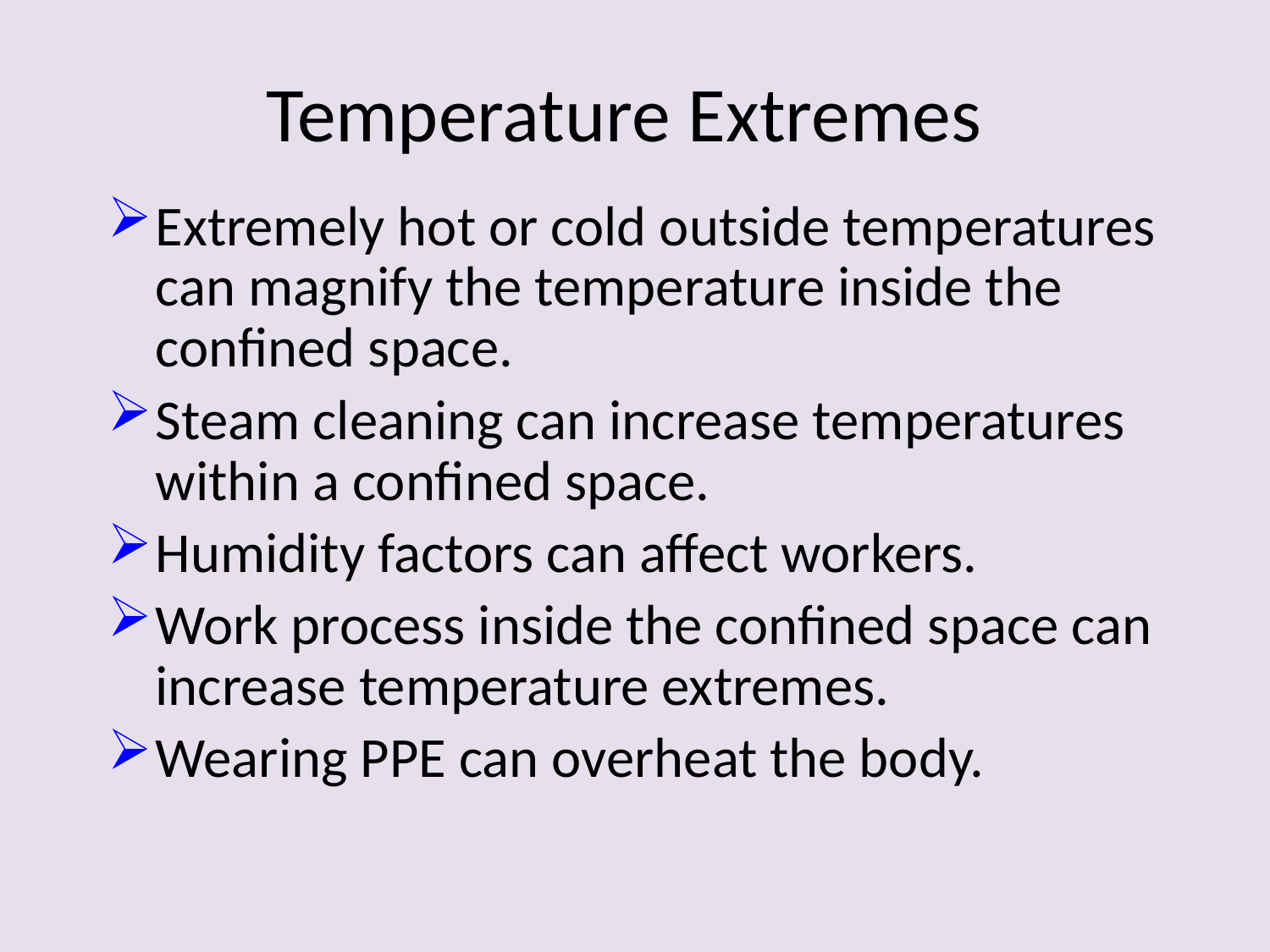

# Temperature Extremes
Extremely hot or cold outside temperatures can magnify the temperature inside the confined space.
Steam cleaning can increase temperatures within a confined space.
Humidity factors can affect workers.
Work process inside the confined space can increase temperature extremes.
Wearing PPE can overheat the body.